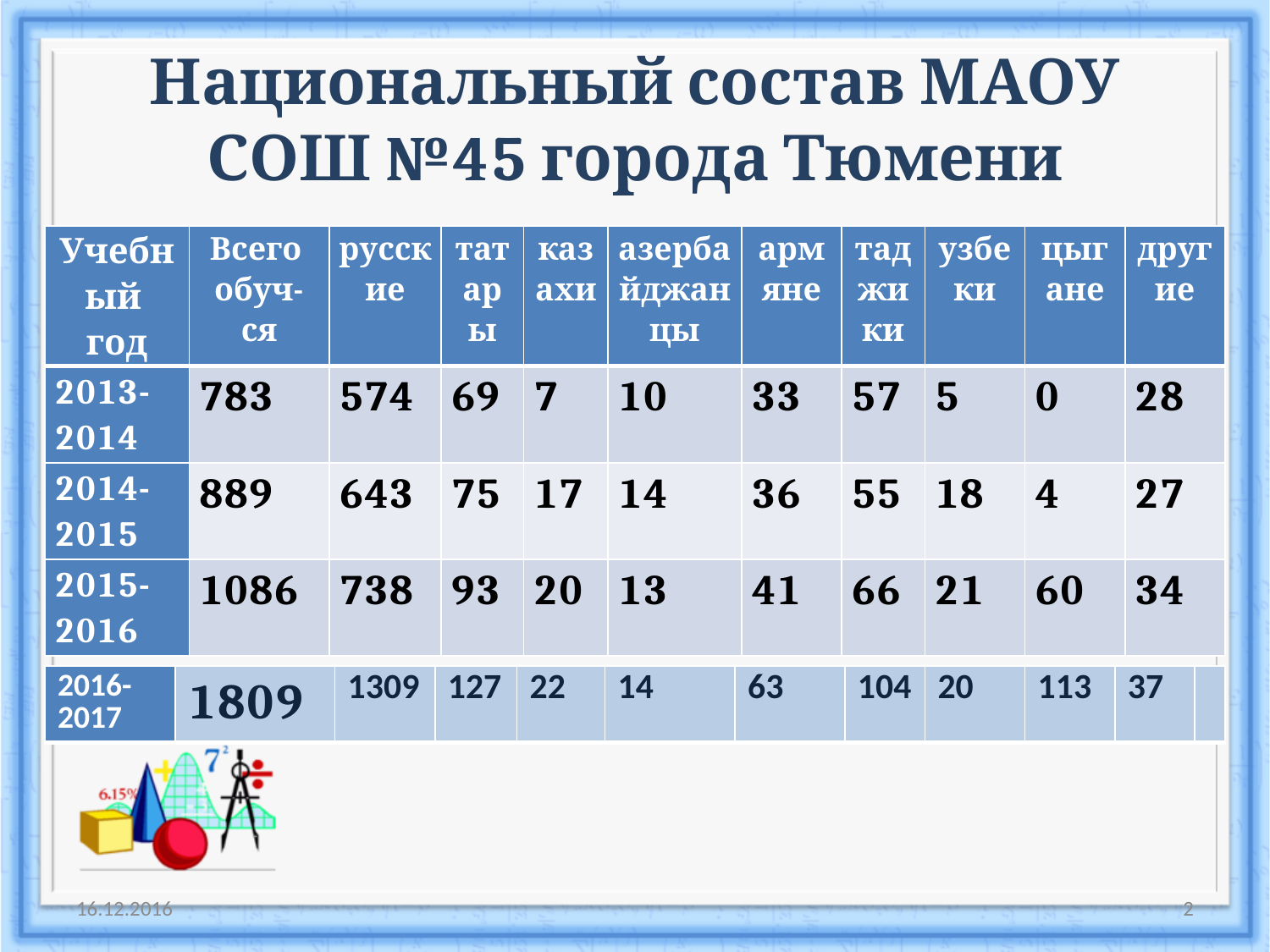

# Национальный состав МАОУ СОШ №45 города Тюмени
| Учебный год | Всего обуч-ся | русские | татары | казахи | азербайджанцы | армяне | таджики | узбеки | цыгане | другие |
| --- | --- | --- | --- | --- | --- | --- | --- | --- | --- | --- |
| 2013-2014 | 783 | 574 | 69 | 7 | 10 | 33 | 57 | 5 | 0 | 28 |
| 2014-2015 | 889 | 643 | 75 | 17 | 14 | 36 | 55 | 18 | 4 | 27 |
| 2015-2016 | 1086 | 738 | 93 | 20 | 13 | 41 | 66 | 21 | 60 | 34 |
| 2016-2017 | 1809 | 1309 | 127 | 22 | 14 | 63 | 104 | 20 | 113 | 37 |  |
| --- | --- | --- | --- | --- | --- | --- | --- | --- | --- | --- | --- |
16.12.2016
2